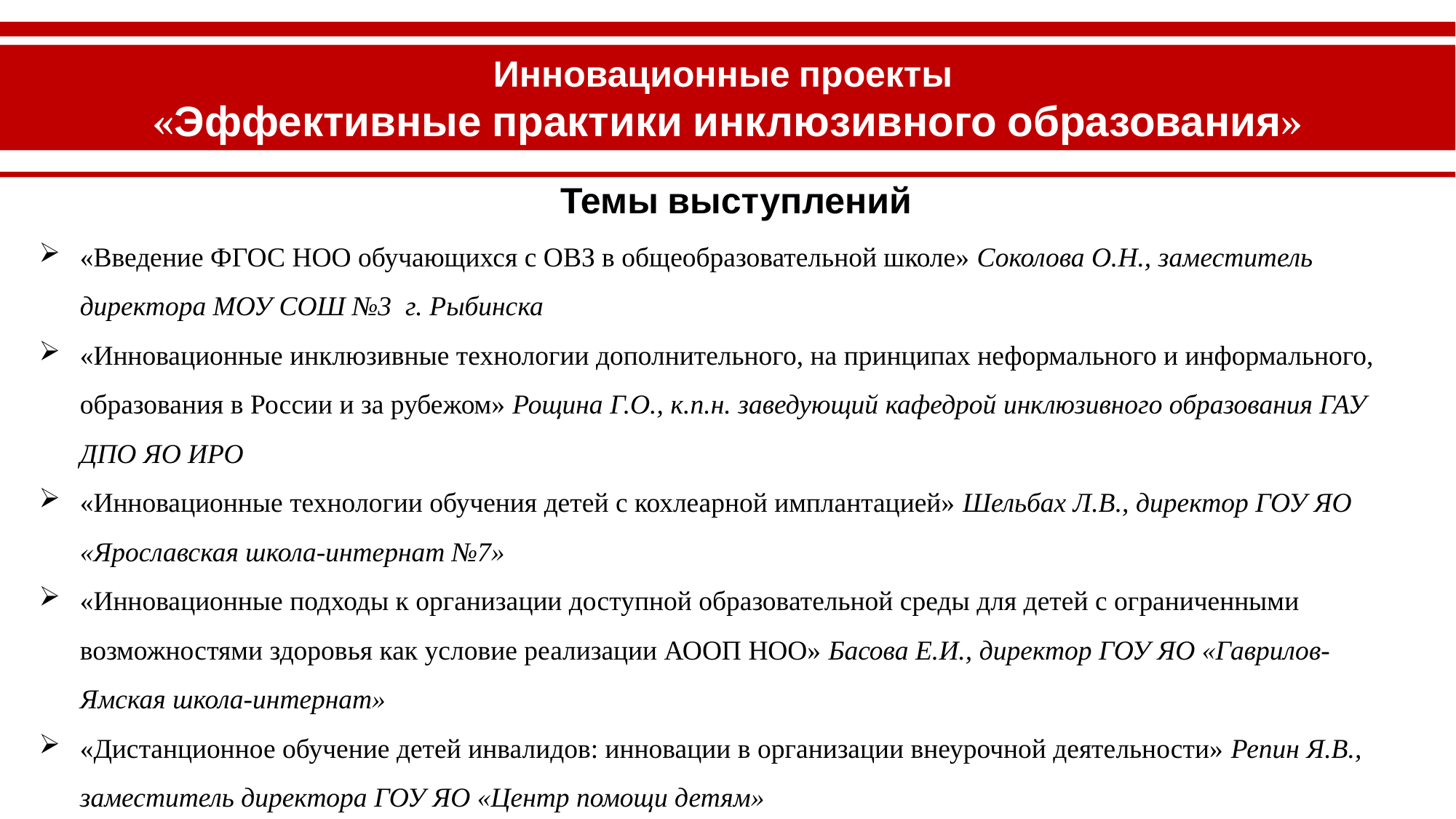

Инновационные проекты
«Эффективные практики инклюзивного образования»

Темы выступлений
«Введение ФГОС НОО обучающихся с ОВЗ в общеобразовательной школе» Соколова О.Н., заместитель директора МОУ СОШ №3  г. Рыбинска
«Инновационные инклюзивные технологии дополнительного, на принципах неформального и информального, образования в России и за рубежом» Рощина Г.О., к.п.н. заведующий кафедрой инклюзивного образования ГАУ ДПО ЯО ИРО
«Инновационные технологии обучения детей с кохлеарной имплантацией» Шельбах Л.В., директор ГОУ ЯО «Ярославская школа-интернат №7»
«Инновационные подходы к организации доступной образовательной среды для детей с ограниченными возможностями здоровья как условие реализации АООП НОО» Басова Е.И., директор ГОУ ЯО «Гаврилов-Ямская школа-интернат»
«Дистанционное обучение детей инвалидов: инновации в организации внеурочной деятельности» Репин Я.В., заместитель директора ГОУ ЯО «Центр помощи детям»